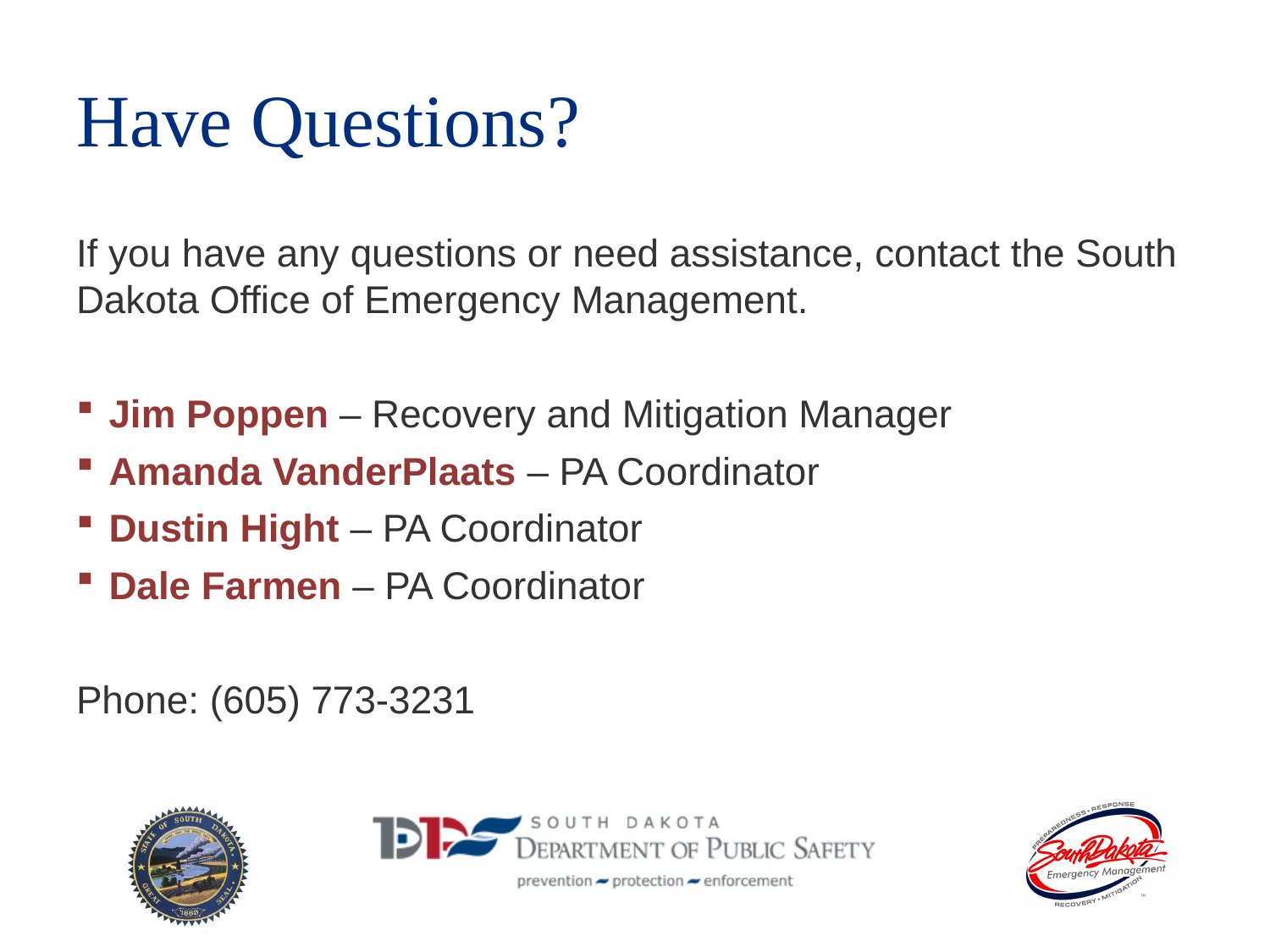

# Have Questions?
If you have any questions or need assistance, contact the South Dakota Office of Emergency Management.

Jim Poppen – Recovery and Mitigation Manager
Amanda VanderPlaats – PA Coordinator
Dustin Hight – PA Coordinator
Dale Farmen – PA Coordinator

Phone: (605) 773-3231